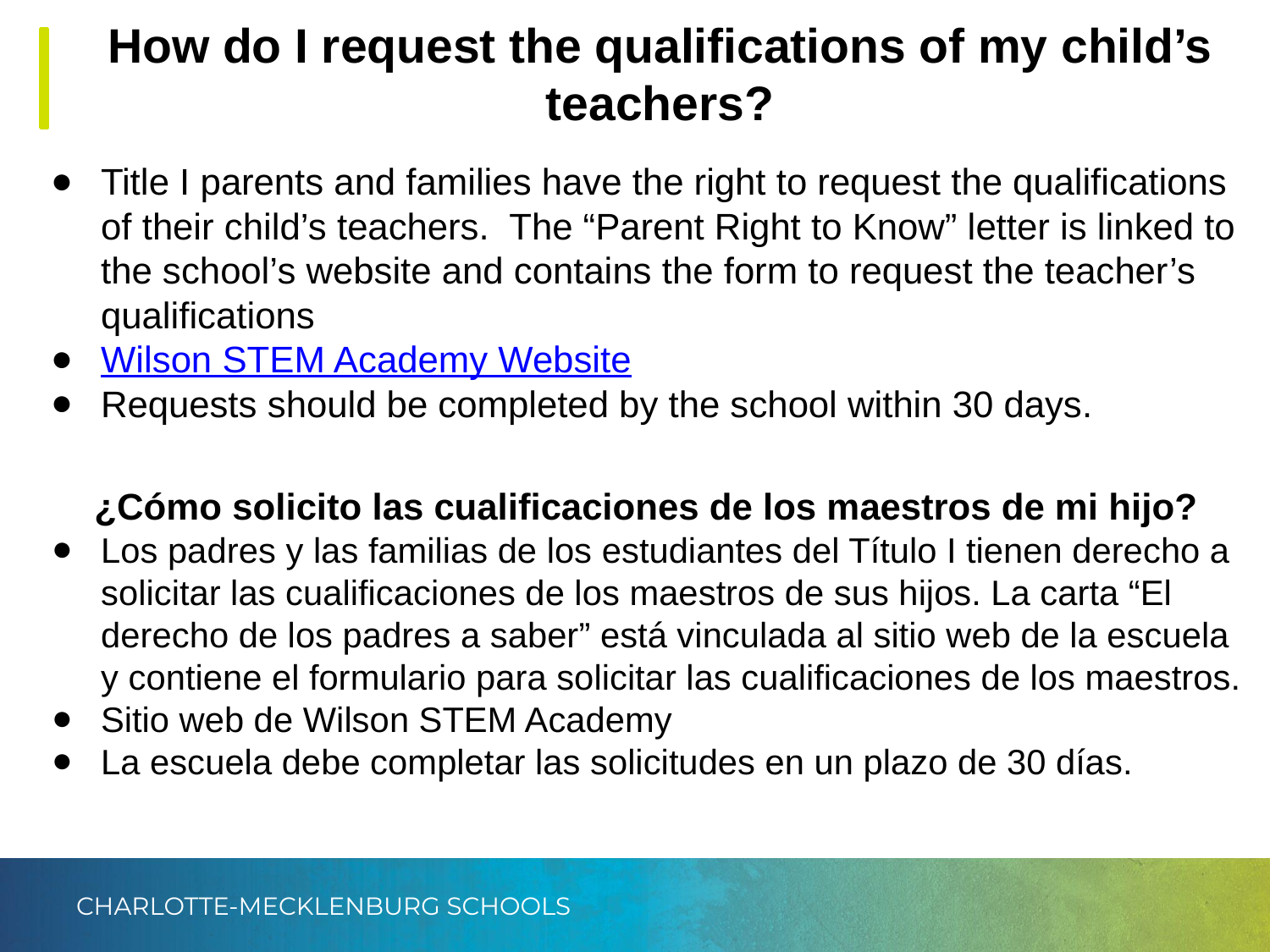

# How do I request the qualifications of my child’s teachers?

Title I parents and families have the right to request the qualifications of their child’s teachers.  The “Parent Right to Know” letter is linked to the school’s website and contains the form to request the teacher’s qualifications
Wilson STEM Academy Website
Requests should be completed by the school within 30 days.

¿Cómo solicito las cualificaciones de los maestros de mi hijo?
Los padres y las familias de los estudiantes del Título I tienen derecho a solicitar las cualificaciones de los maestros de sus hijos. La carta “El derecho de los padres a saber” está vinculada al sitio web de la escuela y contiene el formulario para solicitar las cualificaciones de los maestros.
Sitio web de Wilson STEM Academy
La escuela debe completar las solicitudes en un plazo de 30 días.